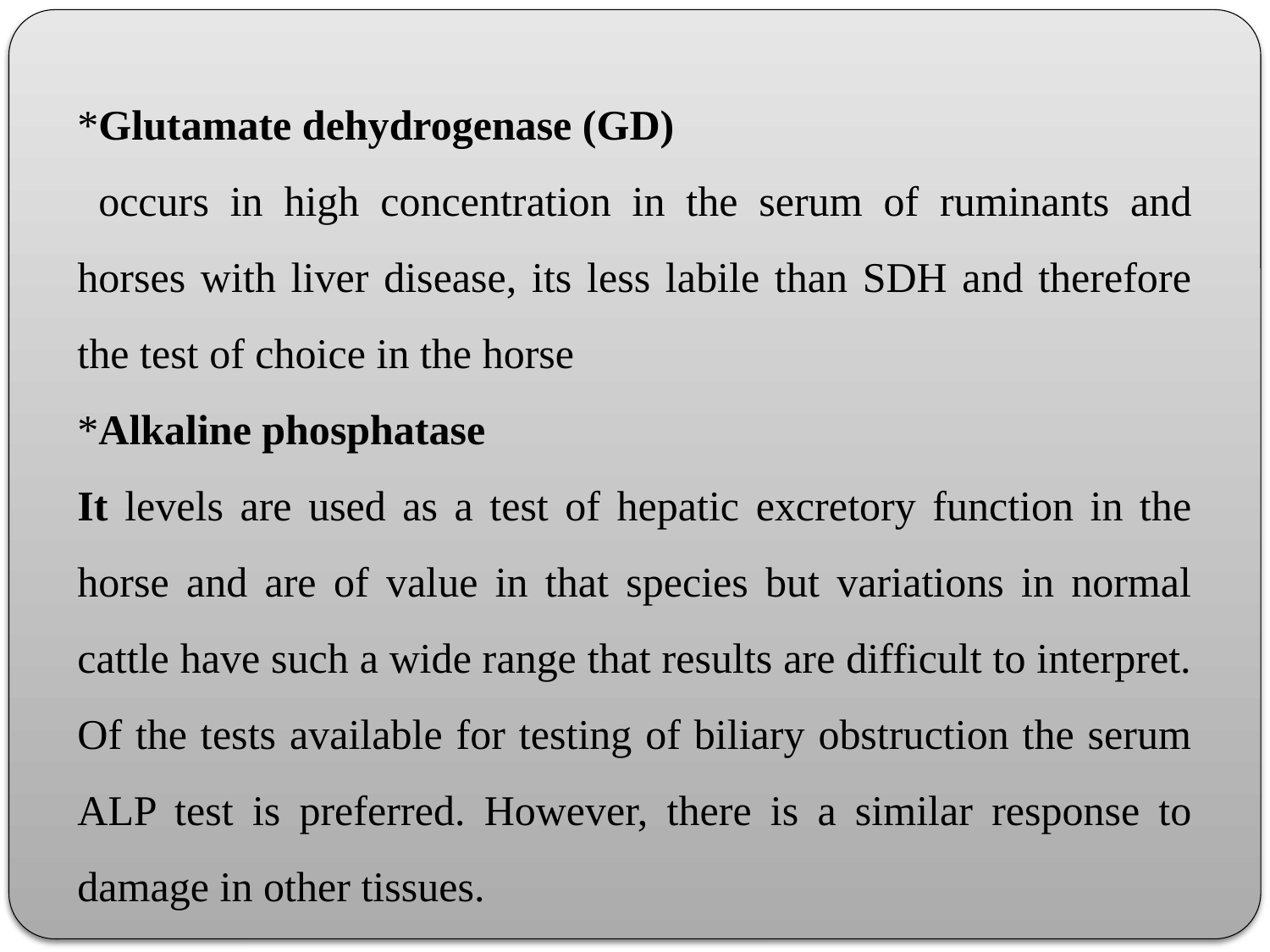

*Glutamate dehydrogenase (GD)
 occurs in high concentration in the serum of ruminants and horses with liver disease, its less labile than SDH and therefore the test of choice in the horse
*Alkaline phosphatase
It levels are used as a test of hepatic excretory function in the horse and are of value in that species but variations in normal cattle have such a wide range that results are difficult to interpret. Of the tests available for testing of biliary obstruction the serum ALP test is preferred. However, there is a similar response to damage in other tissues.